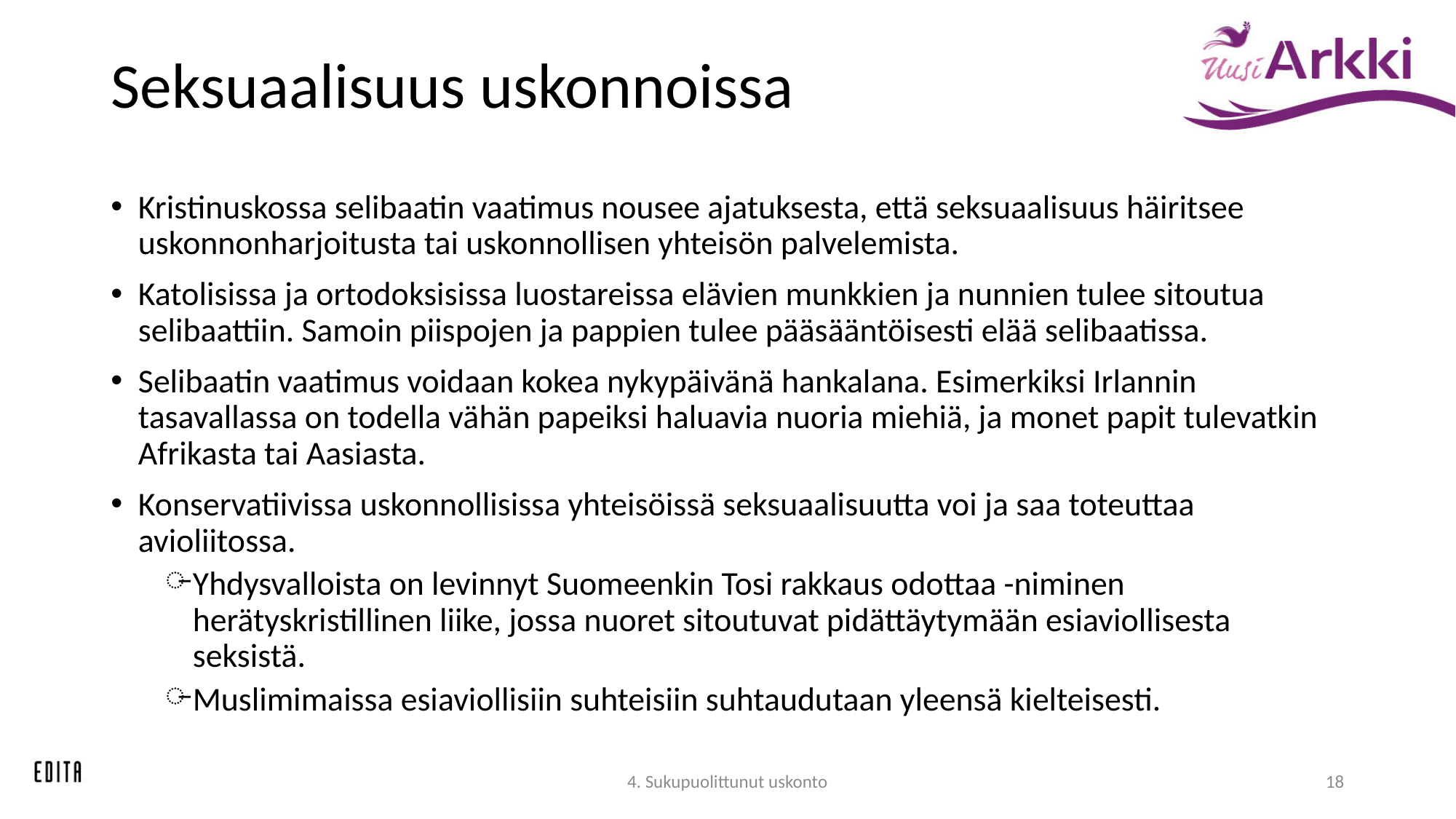

# Seksuaalisuus uskonnoissa
Kristinuskossa selibaatin vaatimus nousee ajatuksesta, että seksuaalisuus häiritsee uskonnonharjoitusta tai uskonnollisen yhteisön palvelemista.
Katolisissa ja ortodoksisissa luostareissa elävien munkkien ja nunnien tulee sitoutua selibaattiin. Samoin piispojen ja pappien tulee pääsääntöisesti elää selibaatissa.
Selibaatin vaatimus voidaan kokea nykypäivänä hankalana. Esimerkiksi Irlannin tasavallassa on todella vähän papeiksi haluavia nuoria miehiä, ja monet papit tulevatkin Afrikasta tai Aasiasta.
Konservatiivissa uskonnollisissa yhteisöissä seksuaalisuutta voi ja saa toteuttaa avioliitossa.
Yhdysvalloista on levinnyt Suomeenkin Tosi rakkaus odottaa -niminen herätyskristillinen liike, jossa nuoret sitoutuvat pidättäytymään esiaviollisesta seksistä.
Muslimimaissa esiaviollisiin suhteisiin suhtaudutaan yleensä kielteisesti.
4. Sukupuolittunut uskonto
18